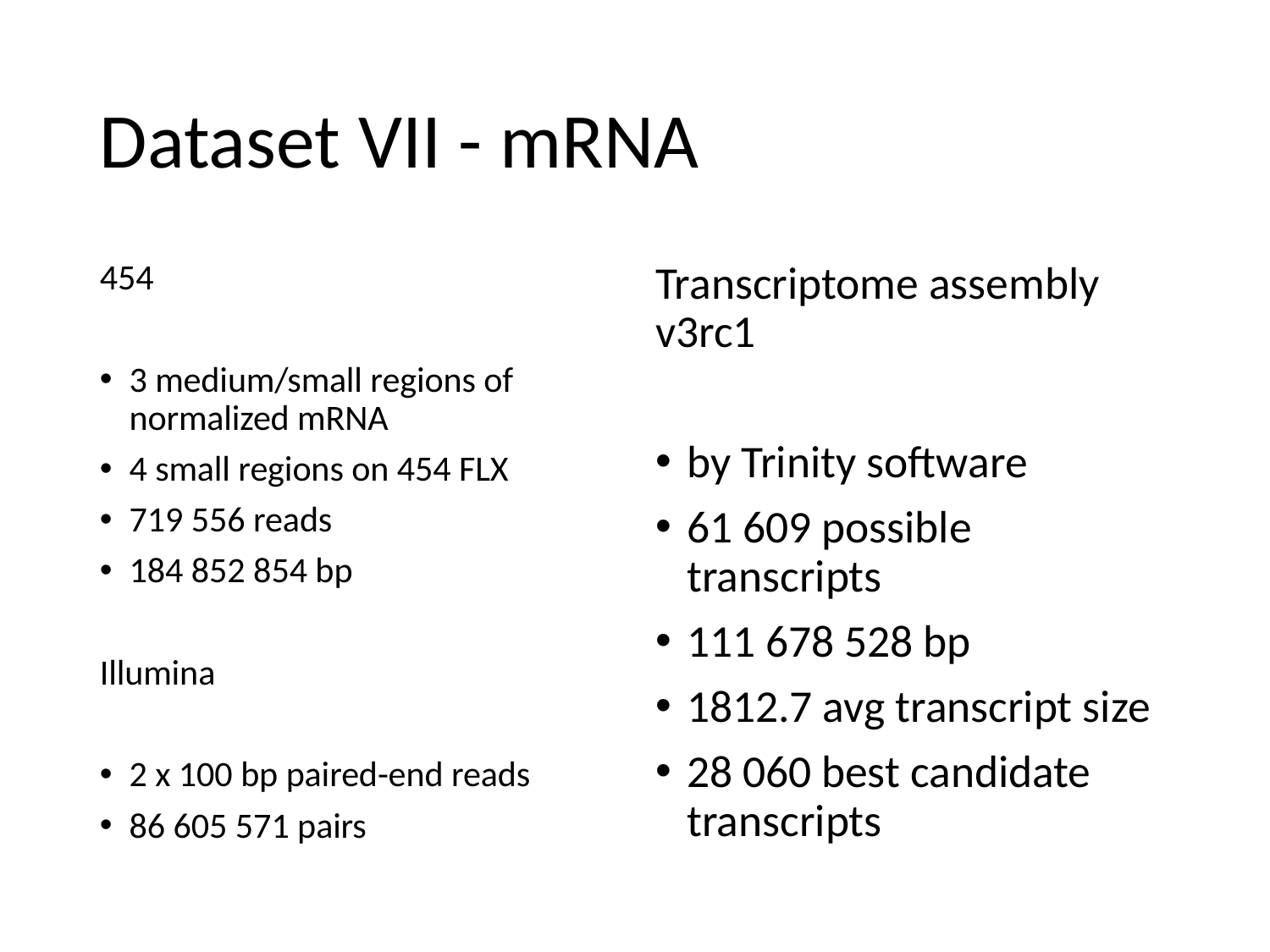

Dataset VII - mRNA
454

3 medium/small regions of normalized mRNA
4 small regions on 454 FLX
719 556 reads
184 852 854 bp

Illumina

2 x 100 bp paired-end reads
86 605 571 pairs

Transcriptome assembly v3rc1

by Trinity software
61 609 possible transcripts
111 678 528 bp
1812.7 avg transcript size
28 060 best candidate transcripts